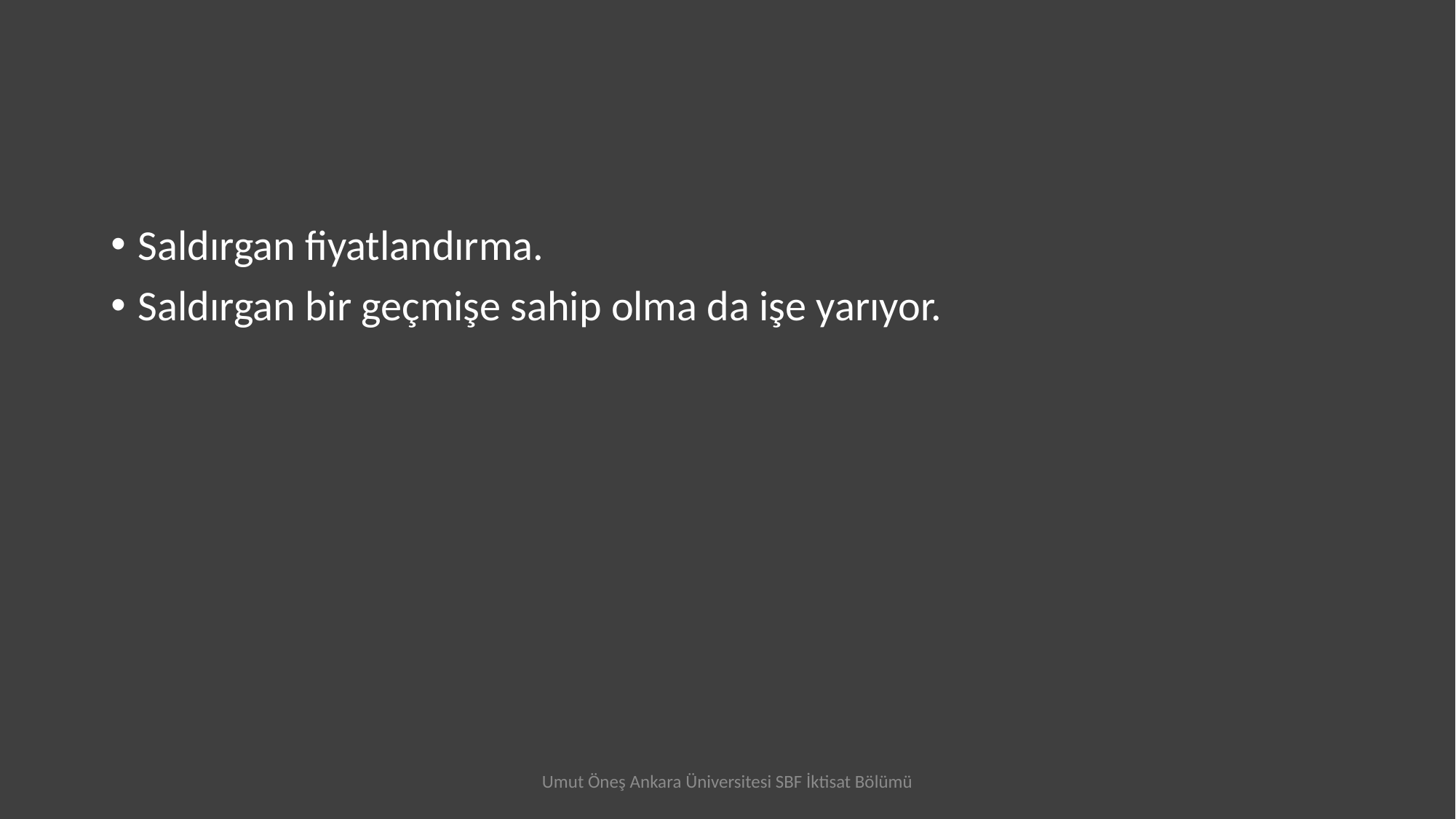

#
Saldırgan fiyatlandırma.
Saldırgan bir geçmişe sahip olma da işe yarıyor.

Umut Öneş Ankara Üniversitesi SBF İktisat Bölümü